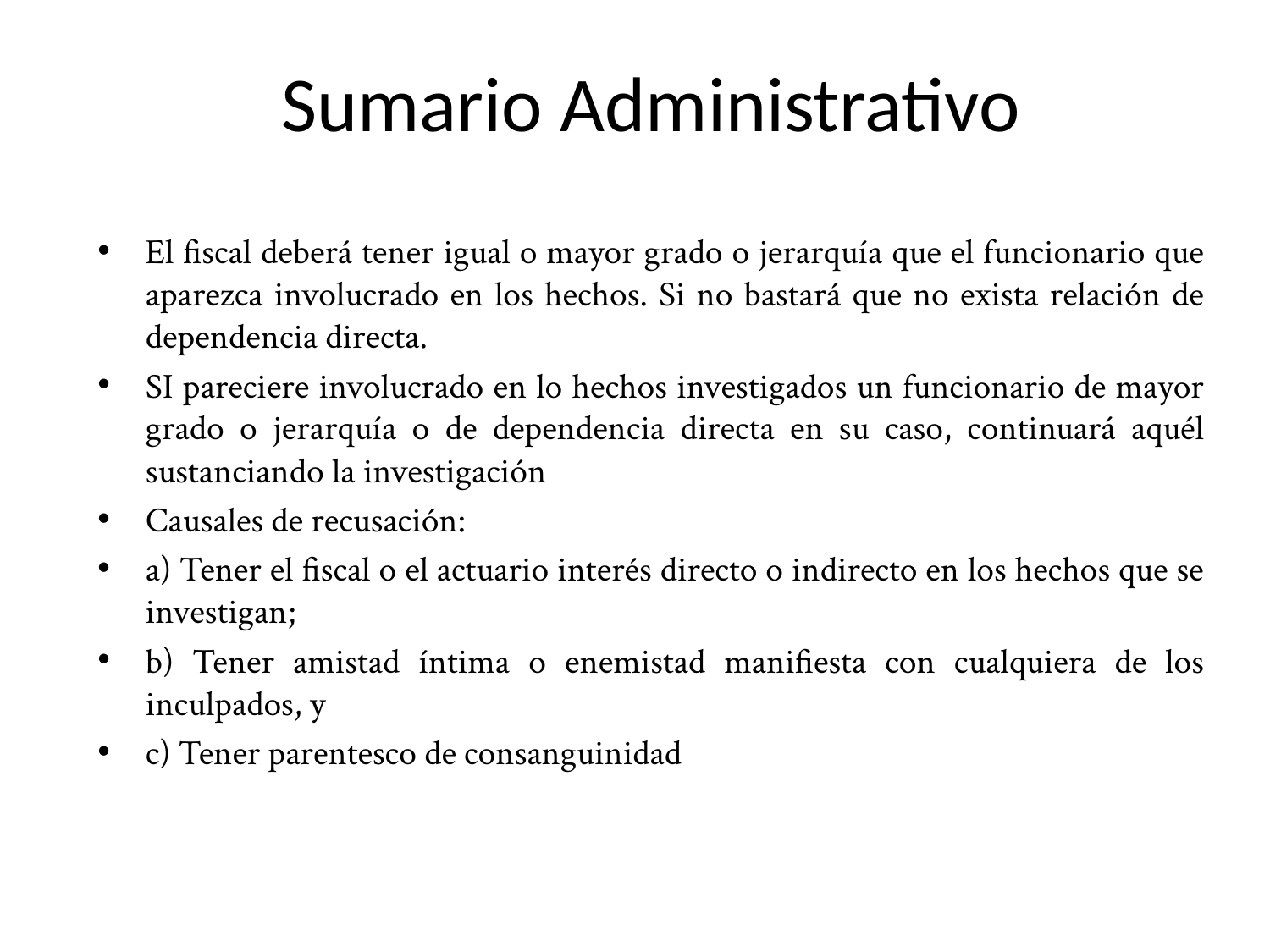

# Sumario Administrativo
El fiscal deberá tener igual o mayor grado o jerarquía que el funcionario que aparezca involucrado en los hechos. Si no bastará que no exista relación de dependencia directa.
SI pareciere involucrado en lo hechos investigados un funcionario de mayor grado o jerarquía o de dependencia directa en su caso, continuará aquél sustanciando la investigación
Causales de recusación:
a) Tener el fiscal o el actuario interés directo o indirecto en los hechos que se investigan;
b) Tener amistad íntima o enemistad manifiesta con cualquiera de los inculpados, y
c) Tener parentesco de consanguinidad